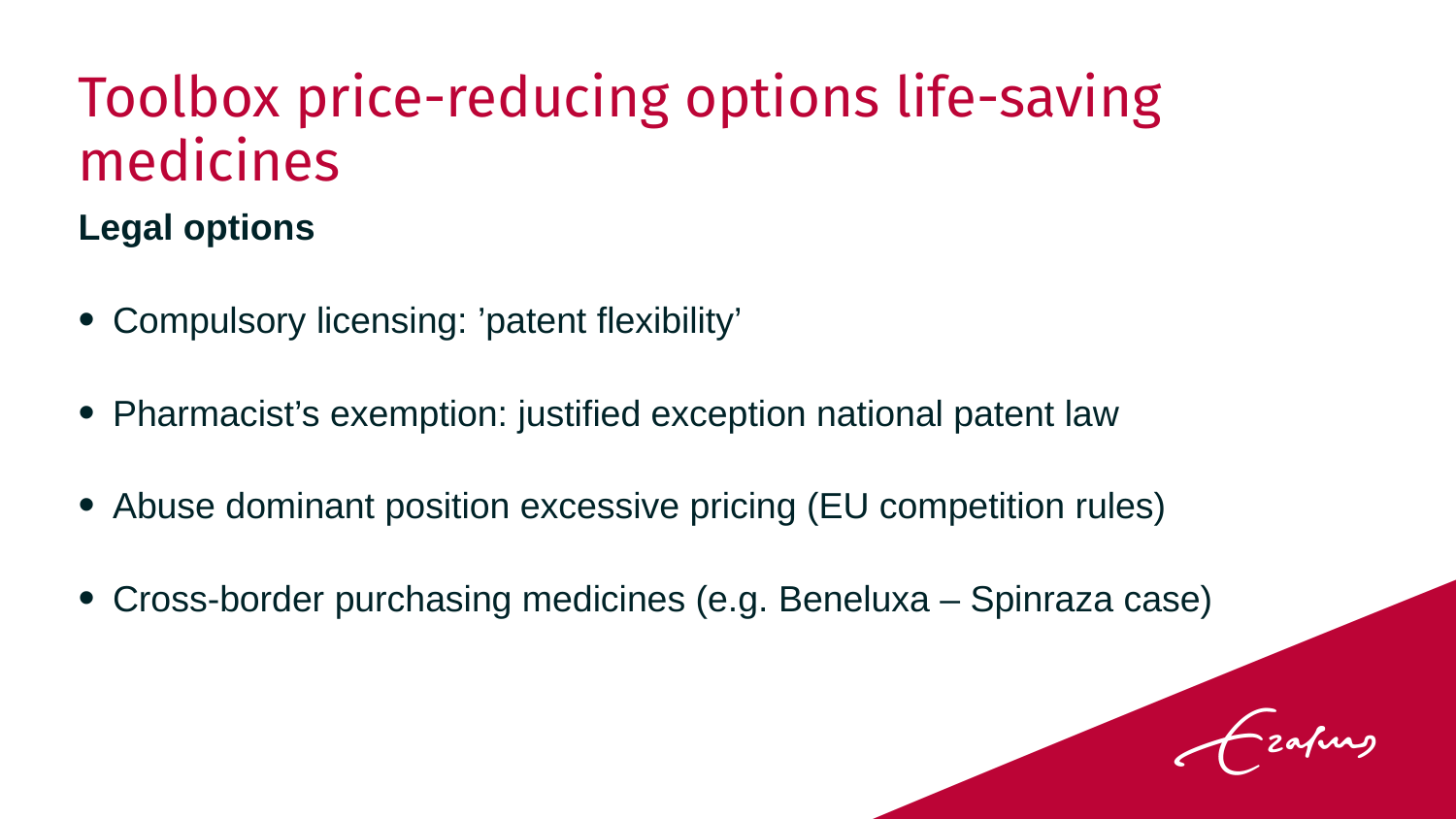

# Toolbox price-reducing options life-saving medicines

Legal options

Compulsory licensing: ’patent flexibility’

Pharmacist’s exemption: justified exception national patent law

Abuse dominant position excessive pricing (EU competition rules)

Cross-border purchasing medicines (e.g. Beneluxa – Spinraza case)